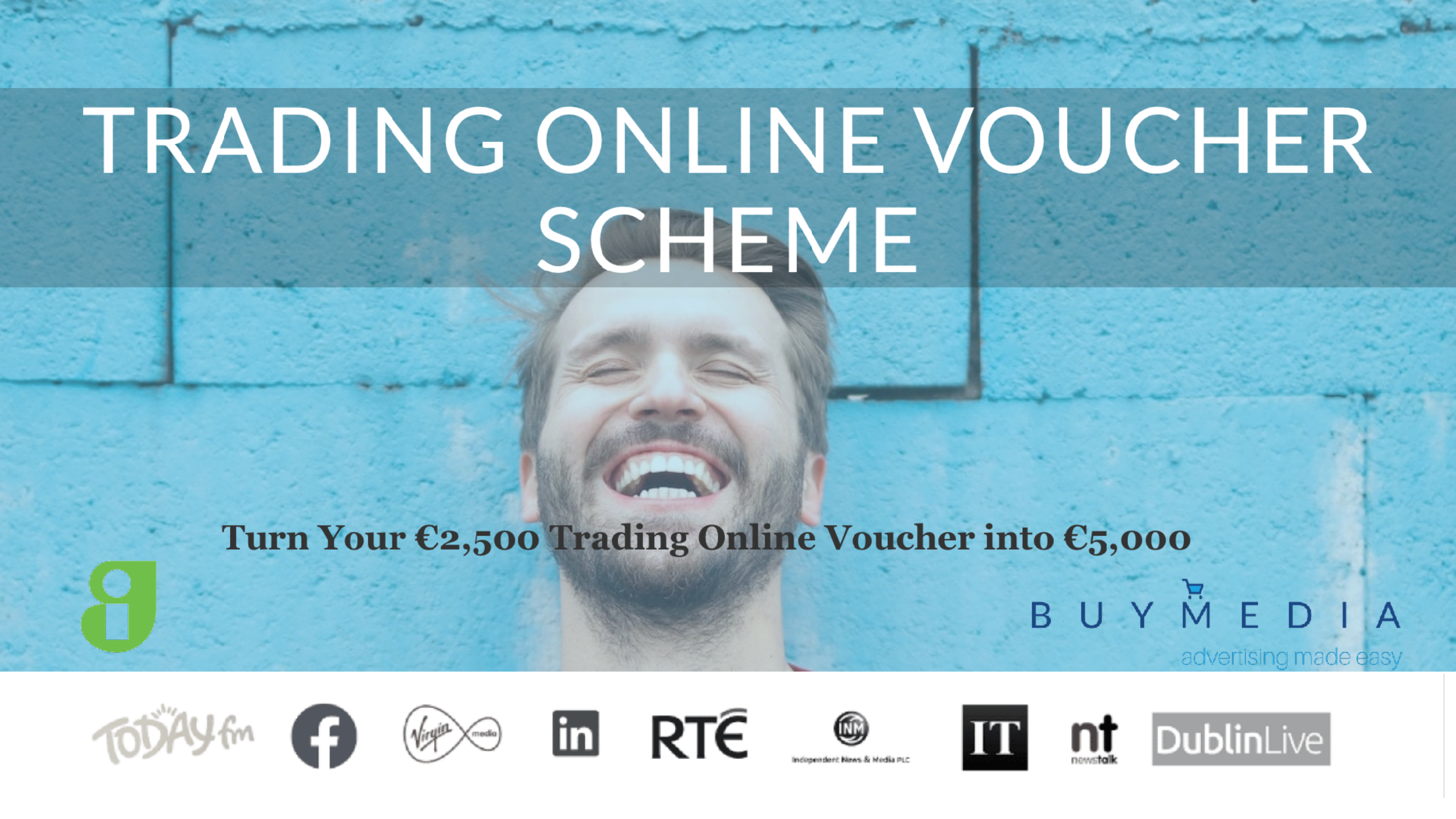

# Silos | Purchasing Process
No Automation  Long Lead Time  Offline
No Integration across media